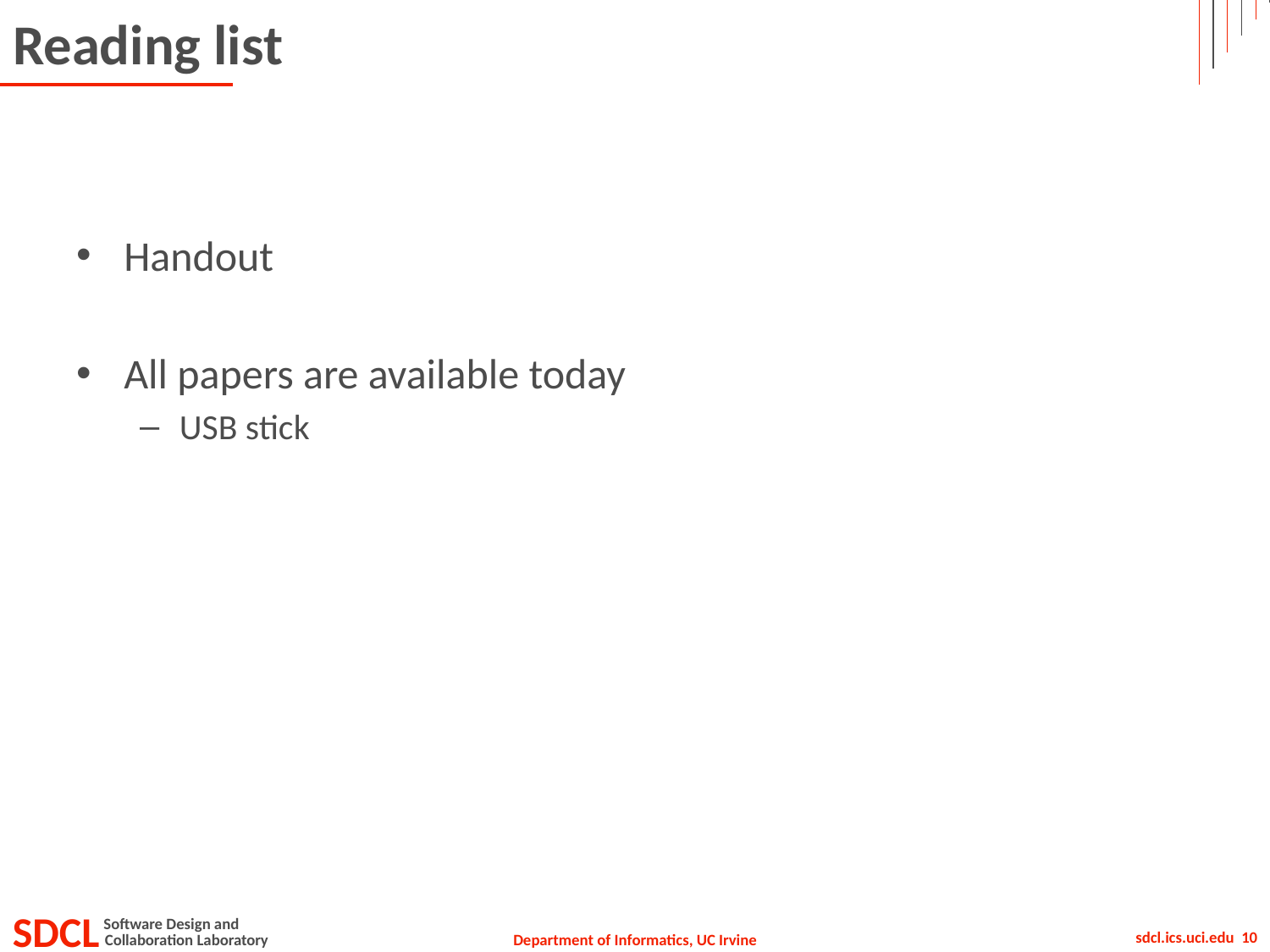

# Reading list
Handout

All papers are available today
USB stick